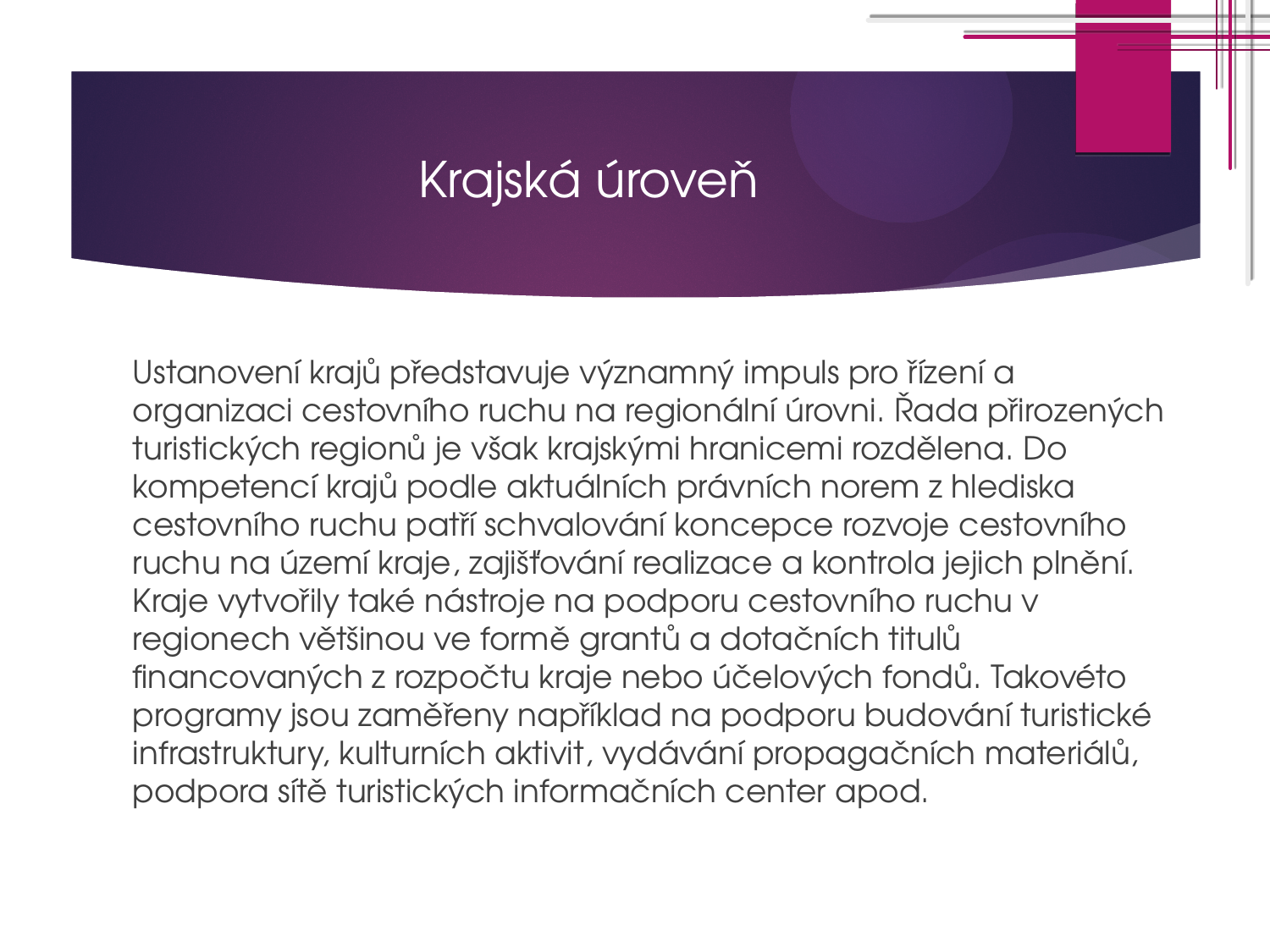

# Krajská úroveň
Ustanovení krajů představuje významný impuls pro řízení a organizaci cestovního ruchu na regionální úrovni. Řada přirozených turistických regionů je však krajskými hranicemi rozdělena. Do kompetencí krajů podle aktuálních právních norem z hlediska cestovního ruchu patří schvalování koncepce rozvoje cestovního ruchu na území kraje, zajišťování realizace a kontrola jejich plnění. Kraje vytvořily také nástroje na podporu cestovního ruchu v regionech většinou ve formě grantů a dotačních titulů financovaných z rozpočtu kraje nebo účelových fondů. Takovéto programy jsou zaměřeny například na podporu budování turistické infrastruktury, kulturních aktivit, vydávání propagačních materiálů, podpora sítě turistických informačních center apod.